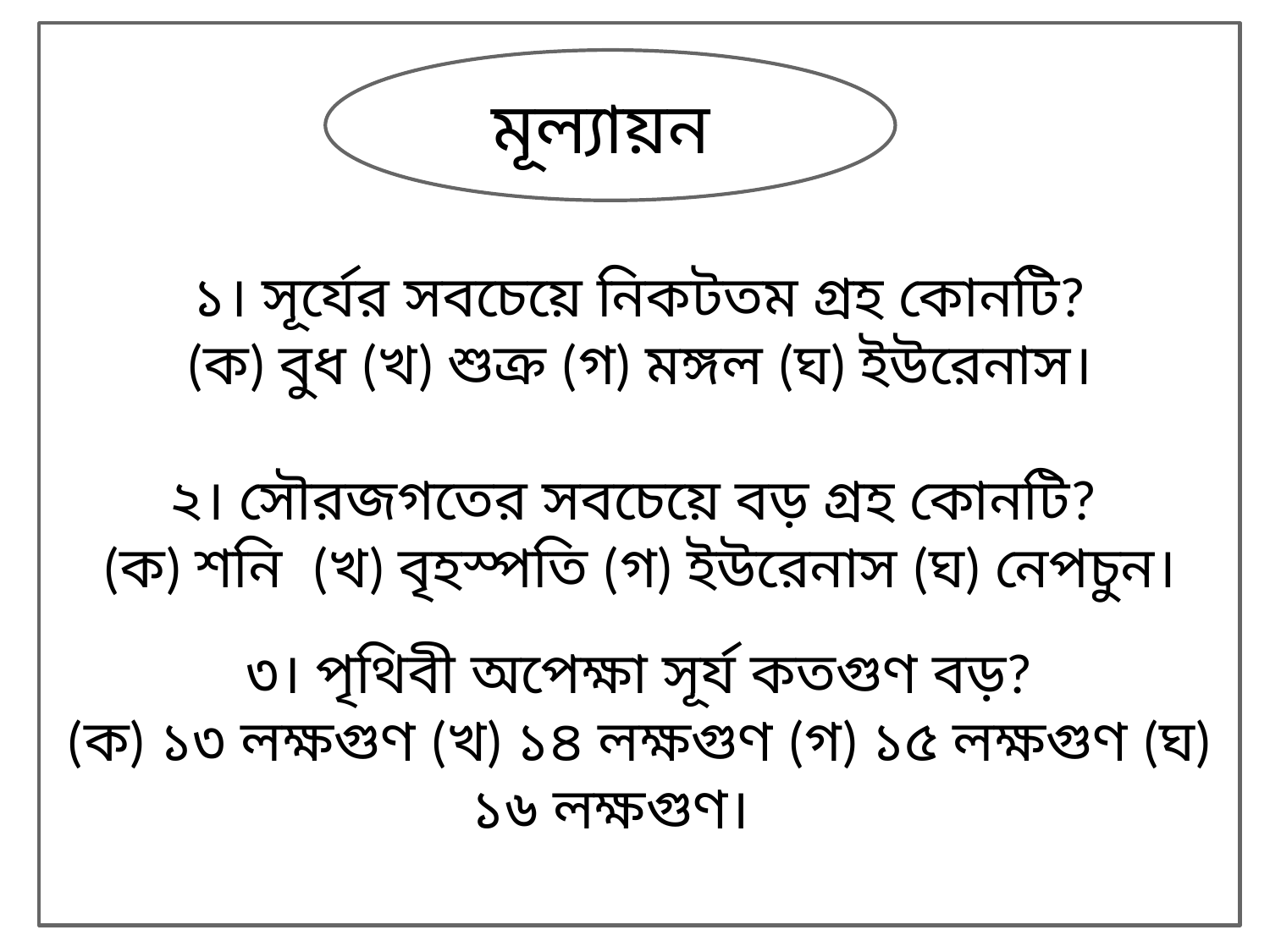

১। সূর্যের সবচেয়ে নিকটতম গ্রহ কোনটি?
(ক) বুধ (খ) শুক্র (গ) মঙ্গল (ঘ) ইউরেনাস।

২। সৌরজগতের সবচেয়ে বড় গ্রহ কোনটি?
(ক) শনি  (খ) বৃহস্পতি (গ) ইউরেনাস (ঘ) নেপচুন।

৩। পৃথিবী অপেক্ষা সূর্য কতগুণ বড়?
(ক) ১৩ লক্ষগুণ (খ) ১৪ লক্ষগুণ (গ) ১৫ লক্ষগুণ (ঘ) ১৬ লক্ষগুণ।
মূল্যায়ন